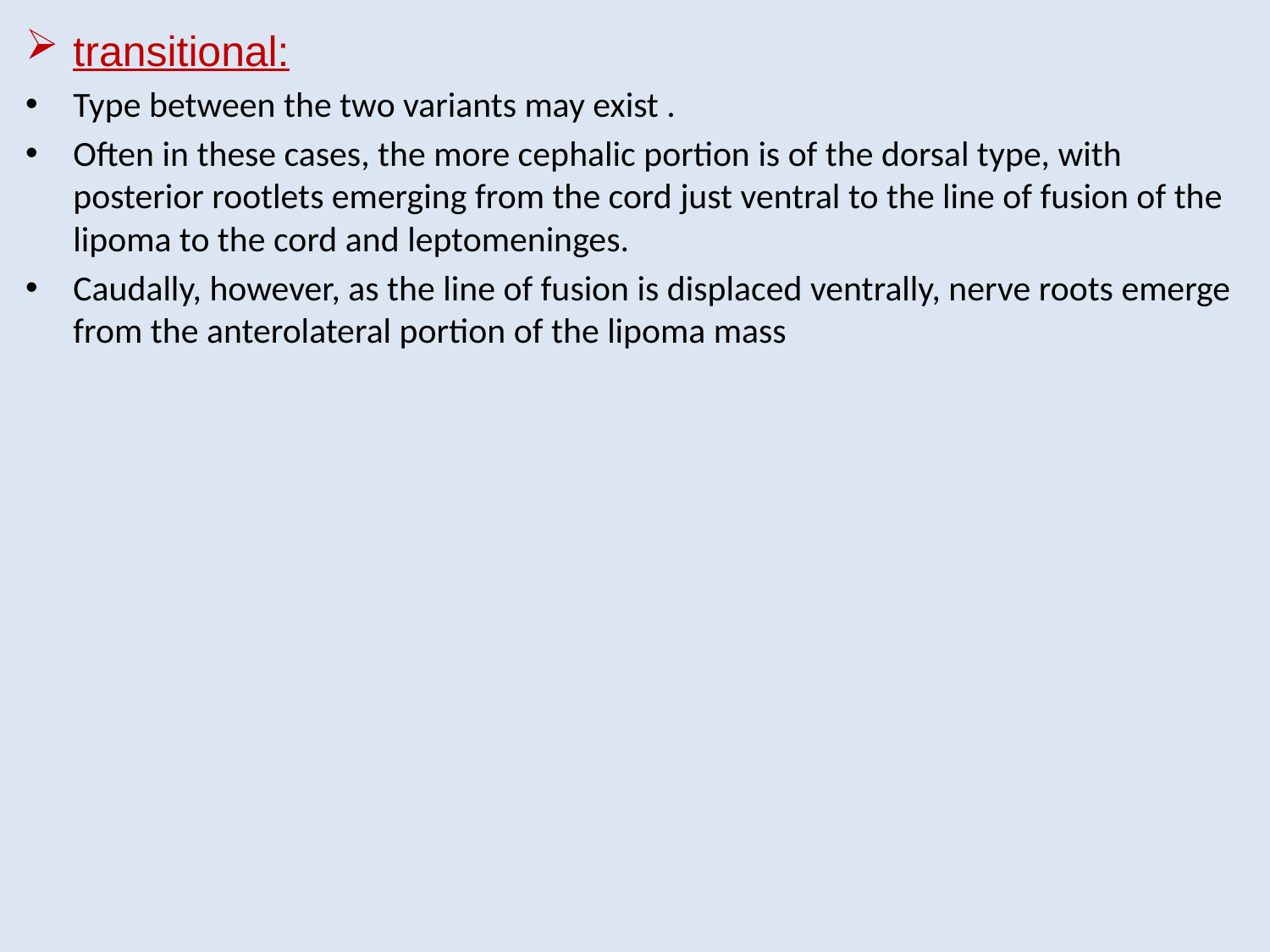

transitional:
Type between the two variants may exist .
Often in these cases, the more cephalic portion is of the dorsal type, with posterior rootlets emerging from the cord just ventral to the line of fusion of the lipoma to the cord and leptomeninges.
Caudally, however, as the line of fusion is displaced ventrally, nerve roots emerge from the anterolateral portion of the lipoma mass